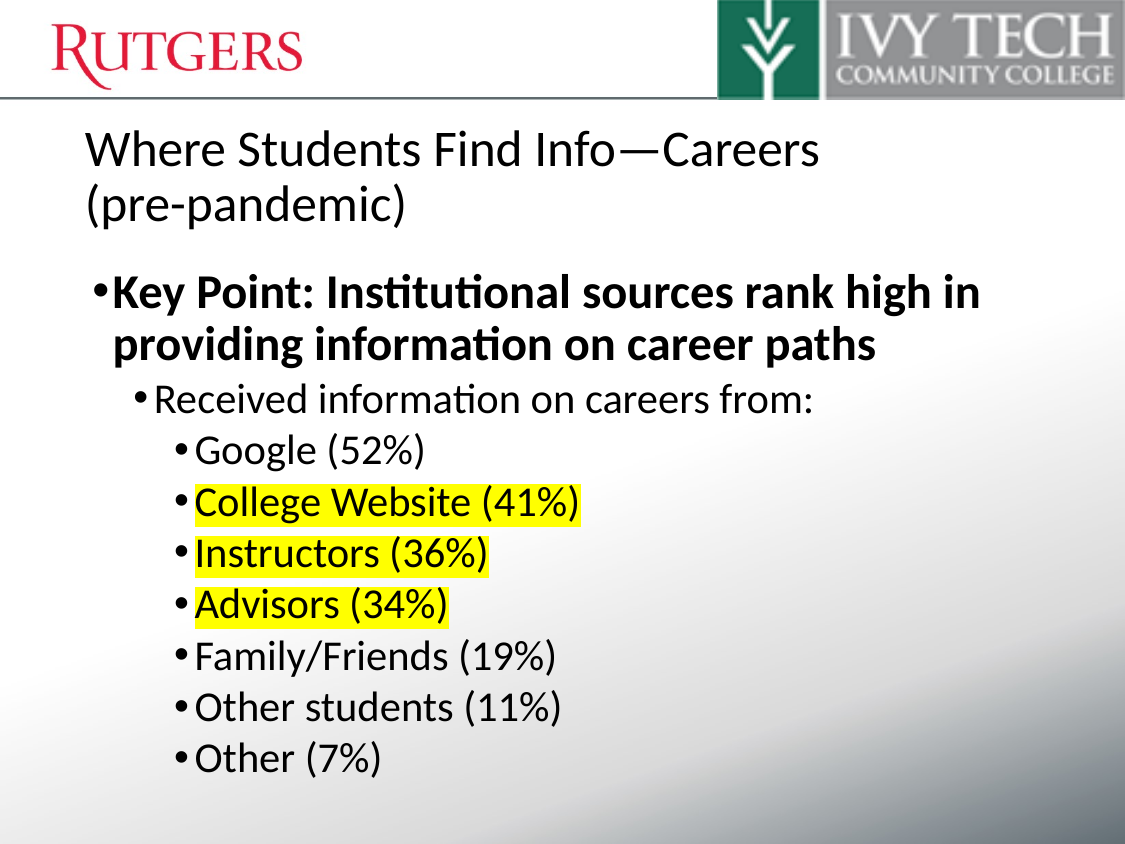

# Where Students Find Info—Careers (pre-pandemic)
Key Point: Institutional sources rank high in providing information on career paths
Received information on careers from:
Google (52%)
College Website (41%)
Instructors (36%)
Advisors (34%)
Family/Friends (19%)
Other students (11%)
Other (7%)